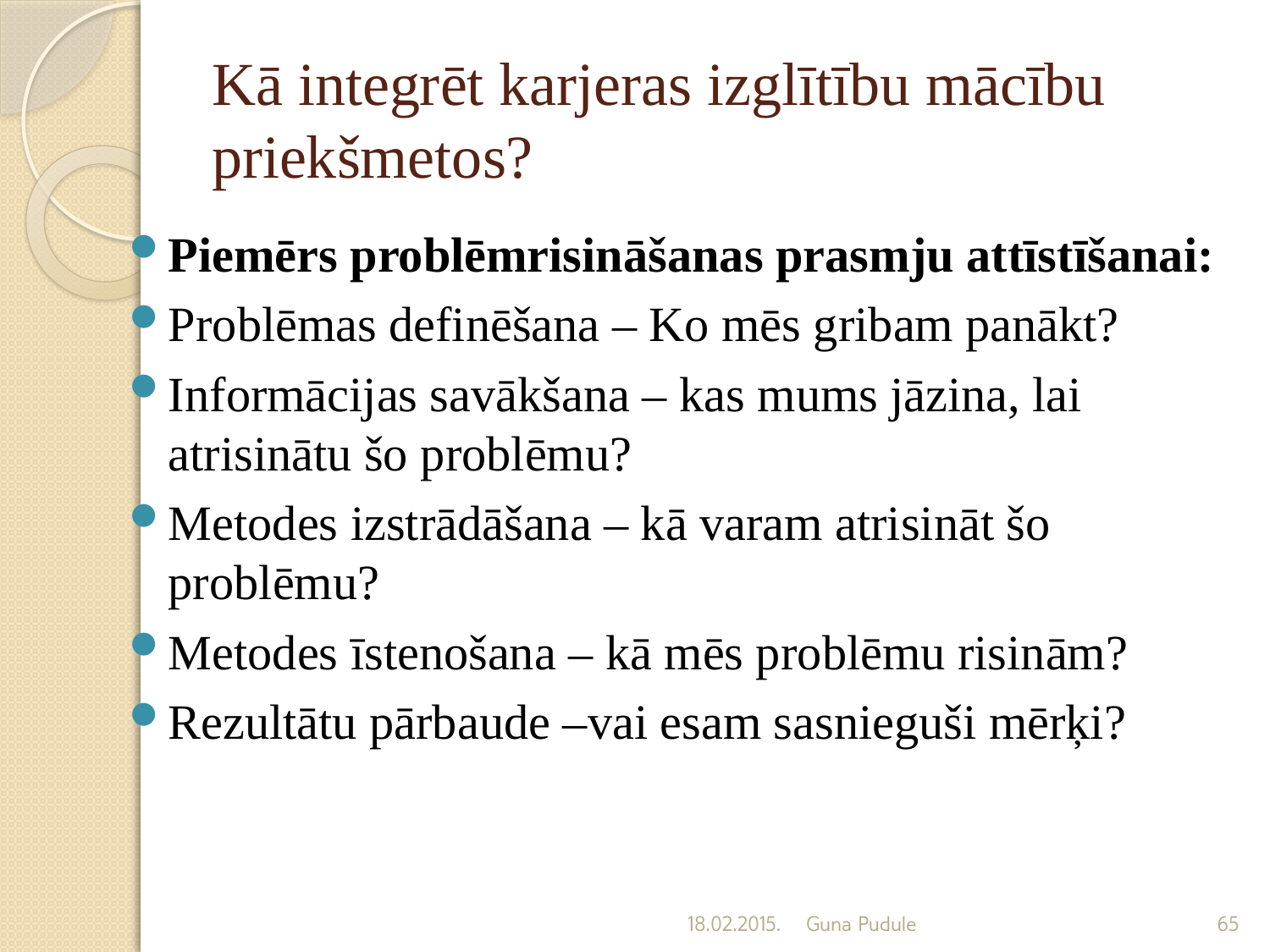

# Kā integrēt karjeras izglītību mācību priekšmetos?
Piemērs problēmrisināšanas prasmju attīstīšanai:
Problēmas definēšana – Ko mēs gribam panākt?
Informācijas savākšana – kas mums jāzina, lai atrisinātu šo problēmu?
Metodes izstrādāšana – kā varam atrisināt šo problēmu?
Metodes īstenošana – kā mēs problēmu risinām?
Rezultātu pārbaude –vai esam sasnieguši mērķi?

18.02.2015.
Guna Pudule
65